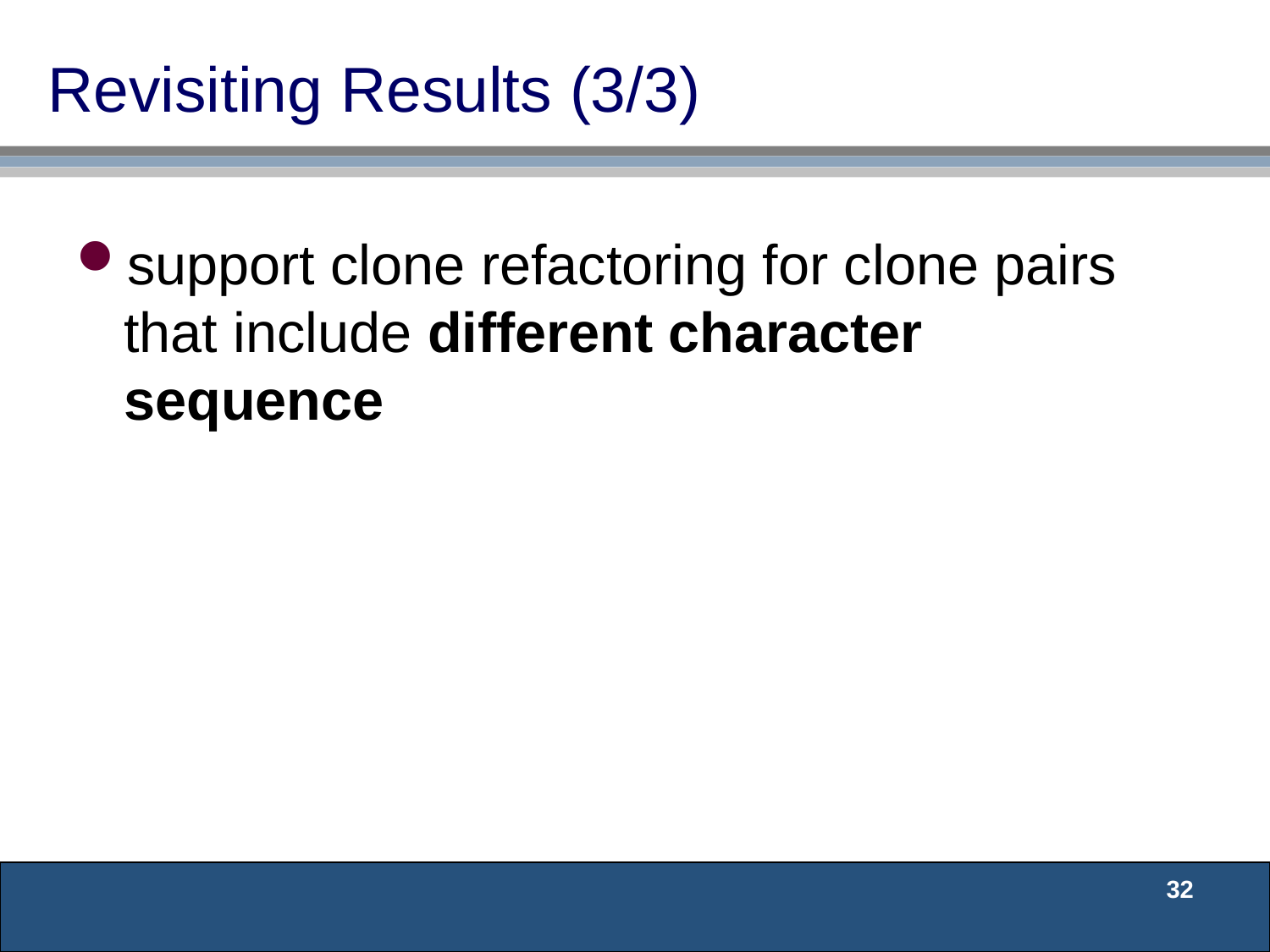

# Revisiting Results (3/3)
support clone refactoring for clone pairs  that include different character sequence

32